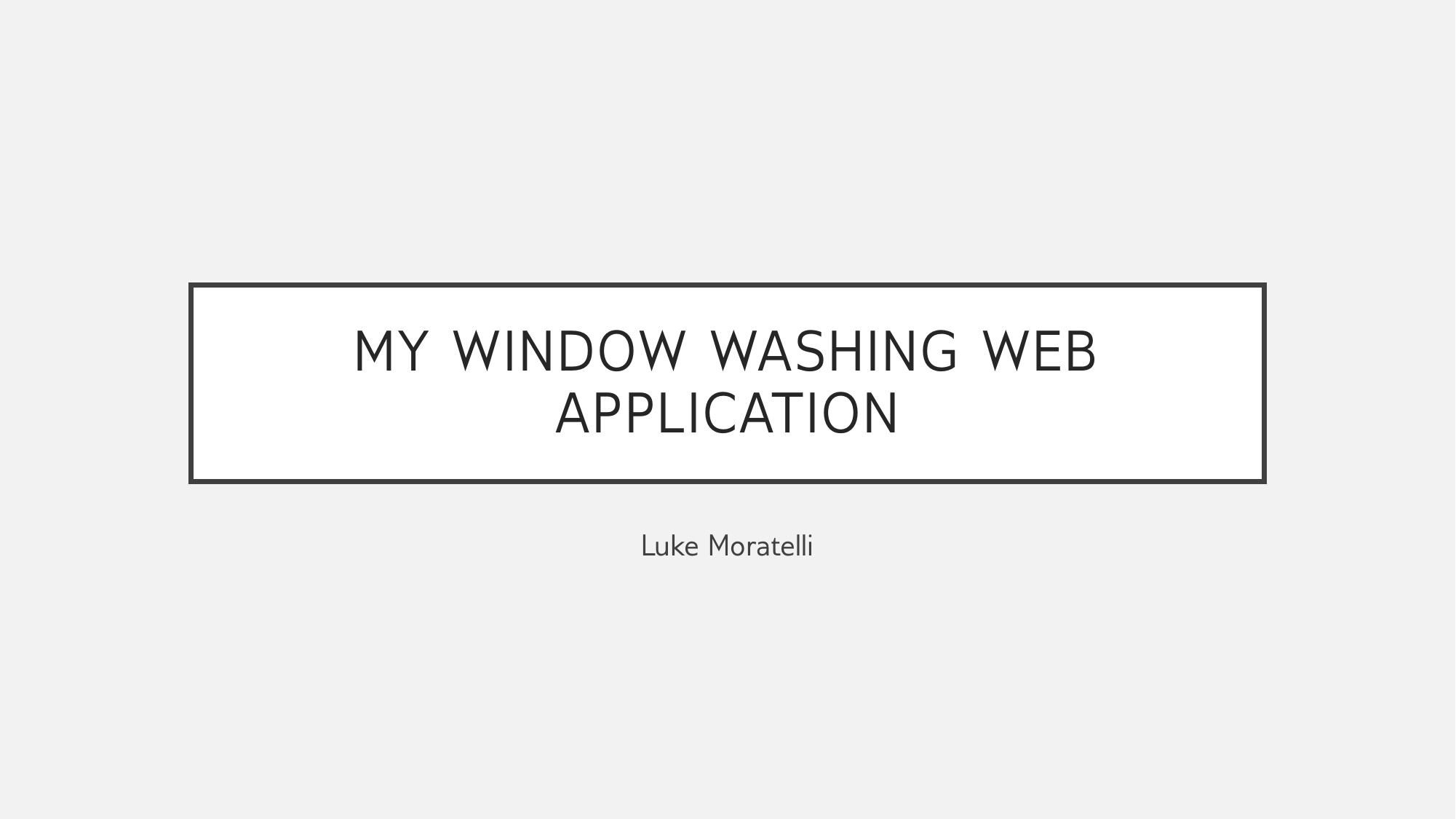

# My window washing Web Application
Luke Moratelli